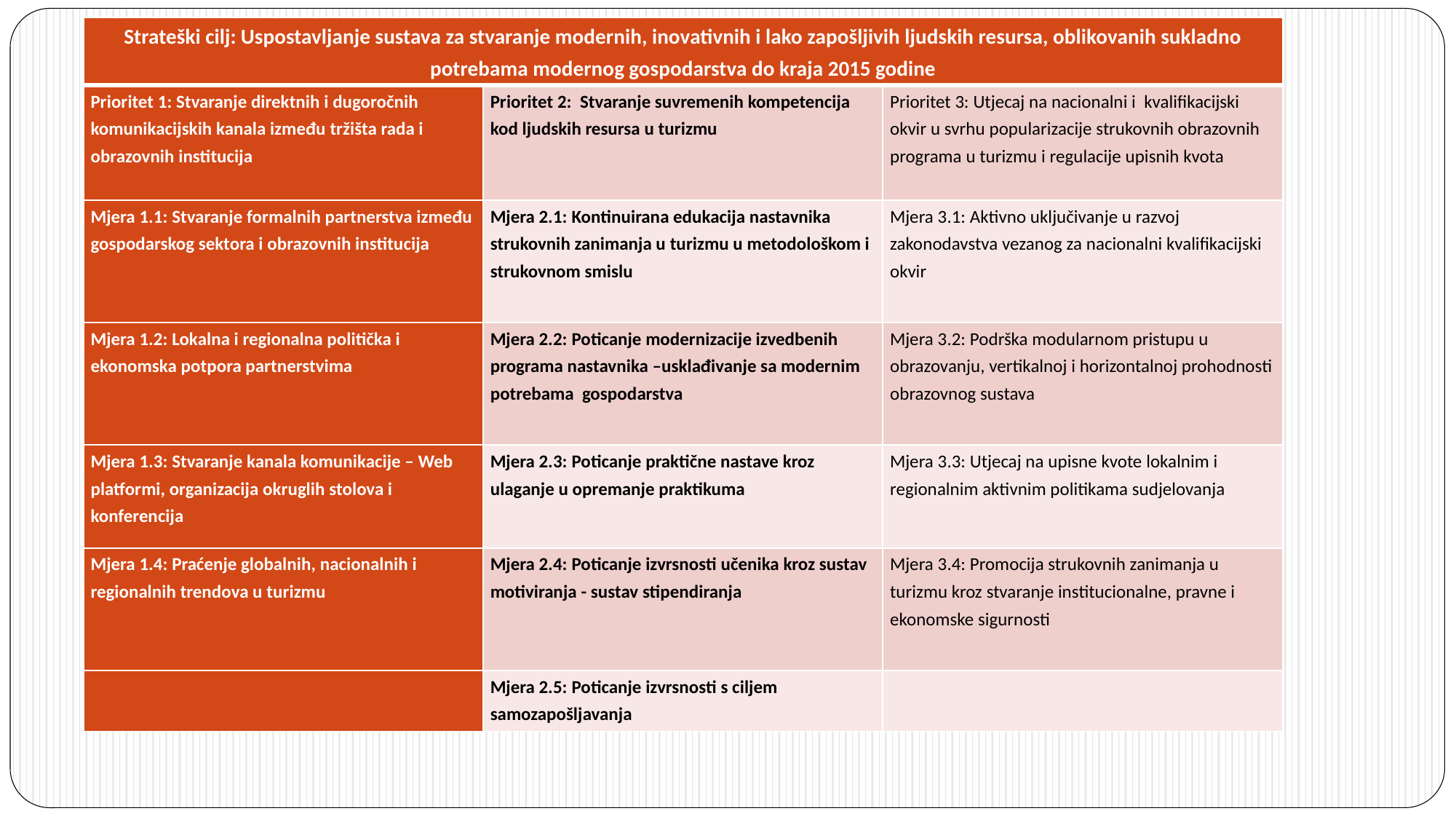

| Strateški cilj: Uspostavljanje sustava za stvaranje modernih, inovativnih i lako zapošljivih ljudskih resursa, oblikovanih sukladno potrebama modernog gospodarstva do kraja 2015 godine |  |  |
| --- | --- | --- |
| Prioritet 1: Stvaranje direktnih i dugoročnih komunikacijskih kanala između tržišta rada i obrazovnih institucija | Prioritet 2: Stvaranje suvremenih kompetencija kod ljudskih resursa u turizmu | Prioritet 3: Utjecaj na nacionalni i kvalifikacijski okvir u svrhu popularizacije strukovnih obrazovnih programa u turizmu i regulacije upisnih kvota |
| Mjera 1.1: Stvaranje formalnih partnerstva između gospodarskog sektora i obrazovnih institucija | Mjera 2.1: Kontinuirana edukacija nastavnika strukovnih zanimanja u turizmu u metodološkom i strukovnom smislu | Mjera 3.1: Aktivno uključivanje u razvoj zakonodavstva vezanog za nacionalni kvalifikacijski okvir |
| Mjera 1.2: Lokalna i regionalna politička i ekonomska potpora partnerstvima | Mjera 2.2: Poticanje modernizacije izvedbenih programa nastavnika –usklađivanje sa modernim potrebama gospodarstva | Mjera 3.2: Podrška modularnom pristupu u obrazovanju, vertikalnoj i horizontalnoj prohodnosti obrazovnog sustava |
| Mjera 1.3: Stvaranje kanala komunikacije – Web platformi, organizacija okruglih stolova i konferencija | Mjera 2.3: Poticanje praktične nastave kroz ulaganje u opremanje praktikuma | Mjera 3.3: Utjecaj na upisne kvote lokalnim i regionalnim aktivnim politikama sudjelovanja |
| Mjera 1.4: Praćenje globalnih, nacionalnih i regionalnih trendova u turizmu | Mjera 2.4: Poticanje izvrsnosti učenika kroz sustav motiviranja - sustav stipendiranja | Mjera 3.4: Promocija strukovnih zanimanja u turizmu kroz stvaranje institucionalne, pravne i ekonomske sigurnosti |
|  | Mjera 2.5: Poticanje izvrsnosti s ciljem samozapošljavanja |  |